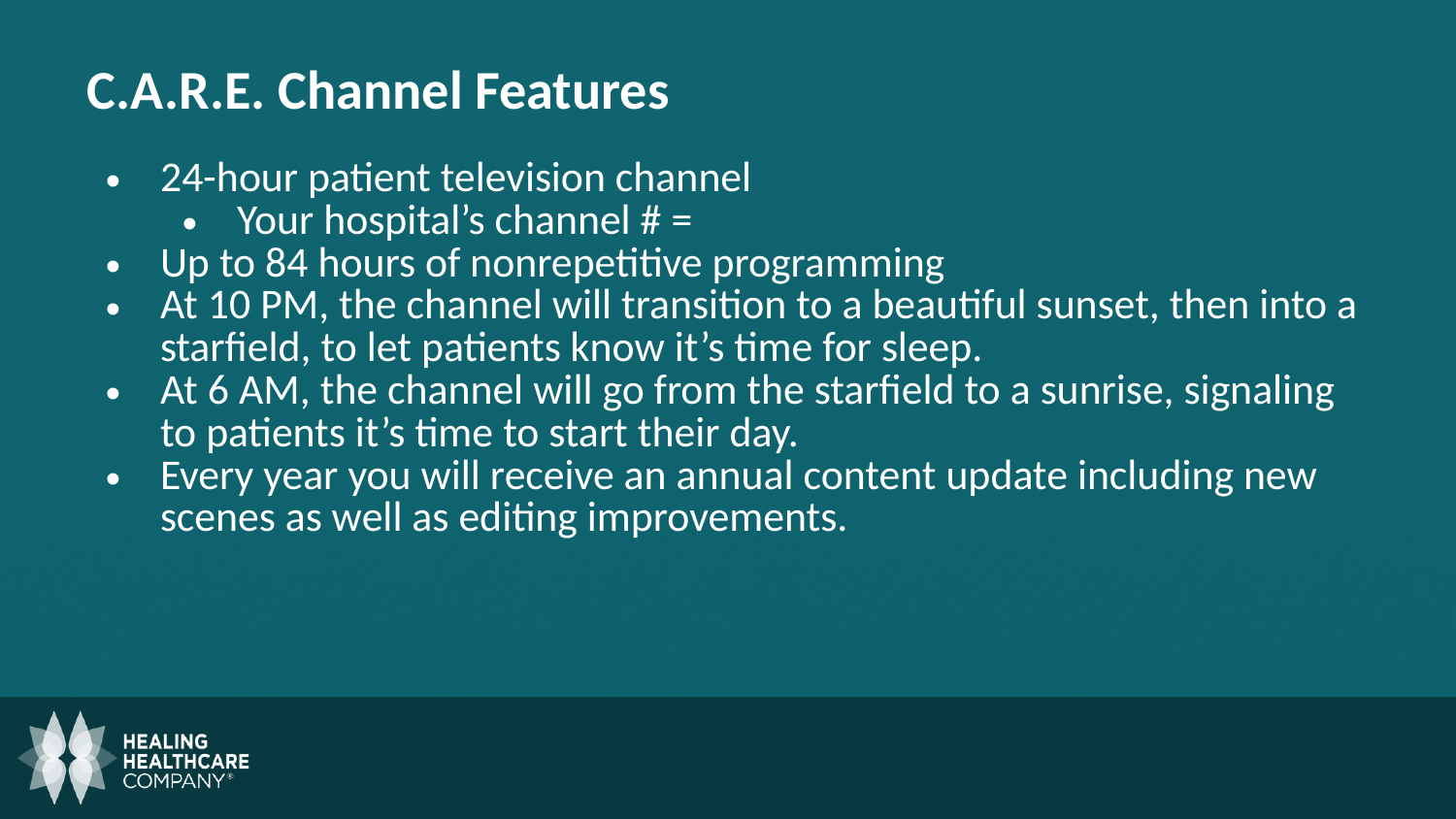

C.A.R.E. Channel Features
24-hour patient television channel
Your hospital’s channel # =
Up to 84 hours of nonrepetitive programming
At 10 PM, the channel will transition to a beautiful sunset, then into a starfield, to let patients know it’s time for sleep.
At 6 AM, the channel will go from the starfield to a sunrise, signaling to patients it’s time to start their day.
Every year you will receive an annual content update including new scenes as well as editing improvements.